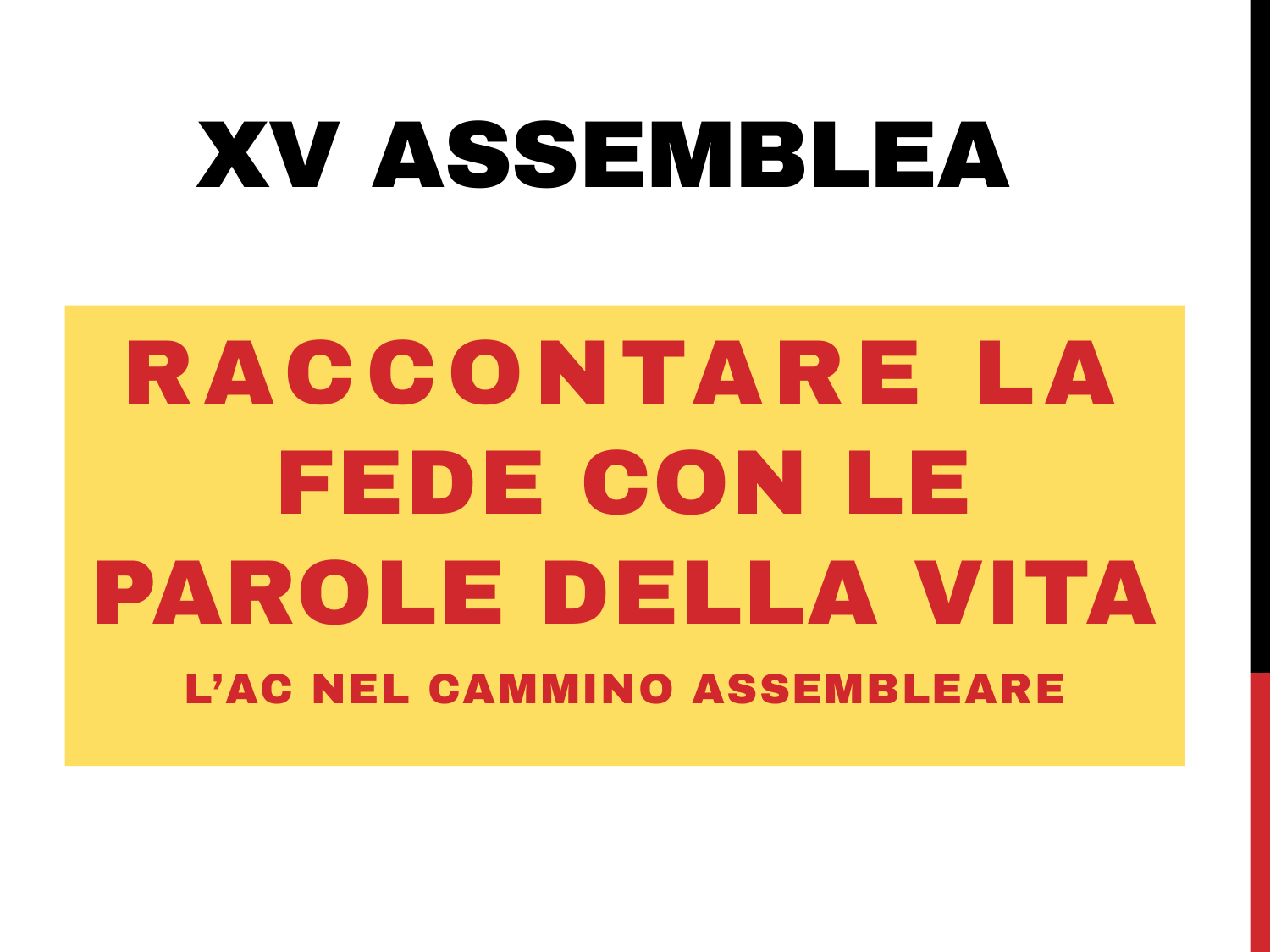

# XV assemblea
Raccontare la fede con le parole della vita
L’ac nel cammino assembleare